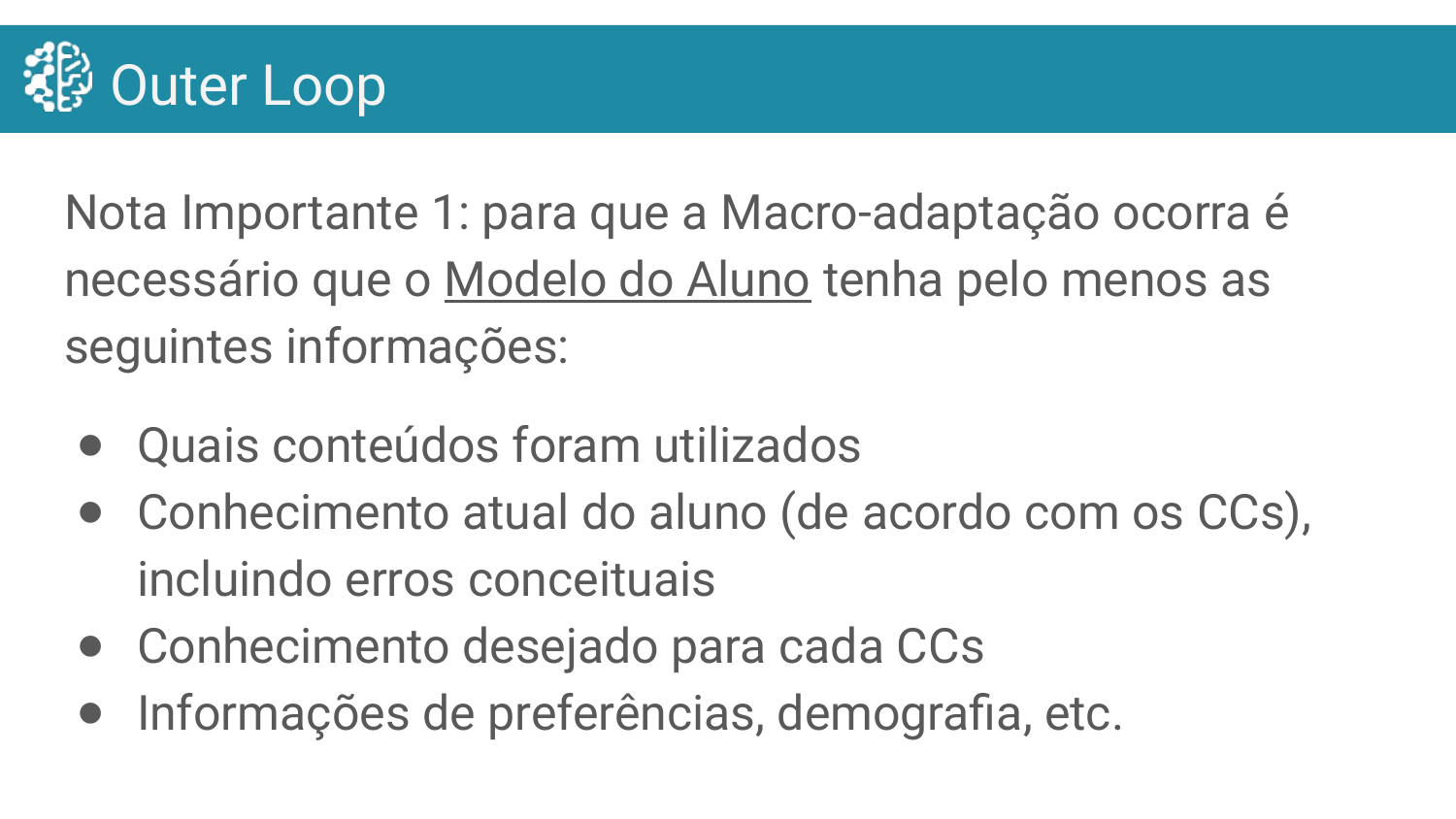

# Outer Loop
Nota Importante 1: para que a Macro-adaptação ocorra é necessário que o Modelo do Aluno tenha pelo menos as seguintes informações:
Quais conteúdos foram utilizados
Conhecimento atual do aluno (de acordo com os CCs), incluindo erros conceituais
Conhecimento desejado para cada CCs
Informações de preferências, demografia, etc.